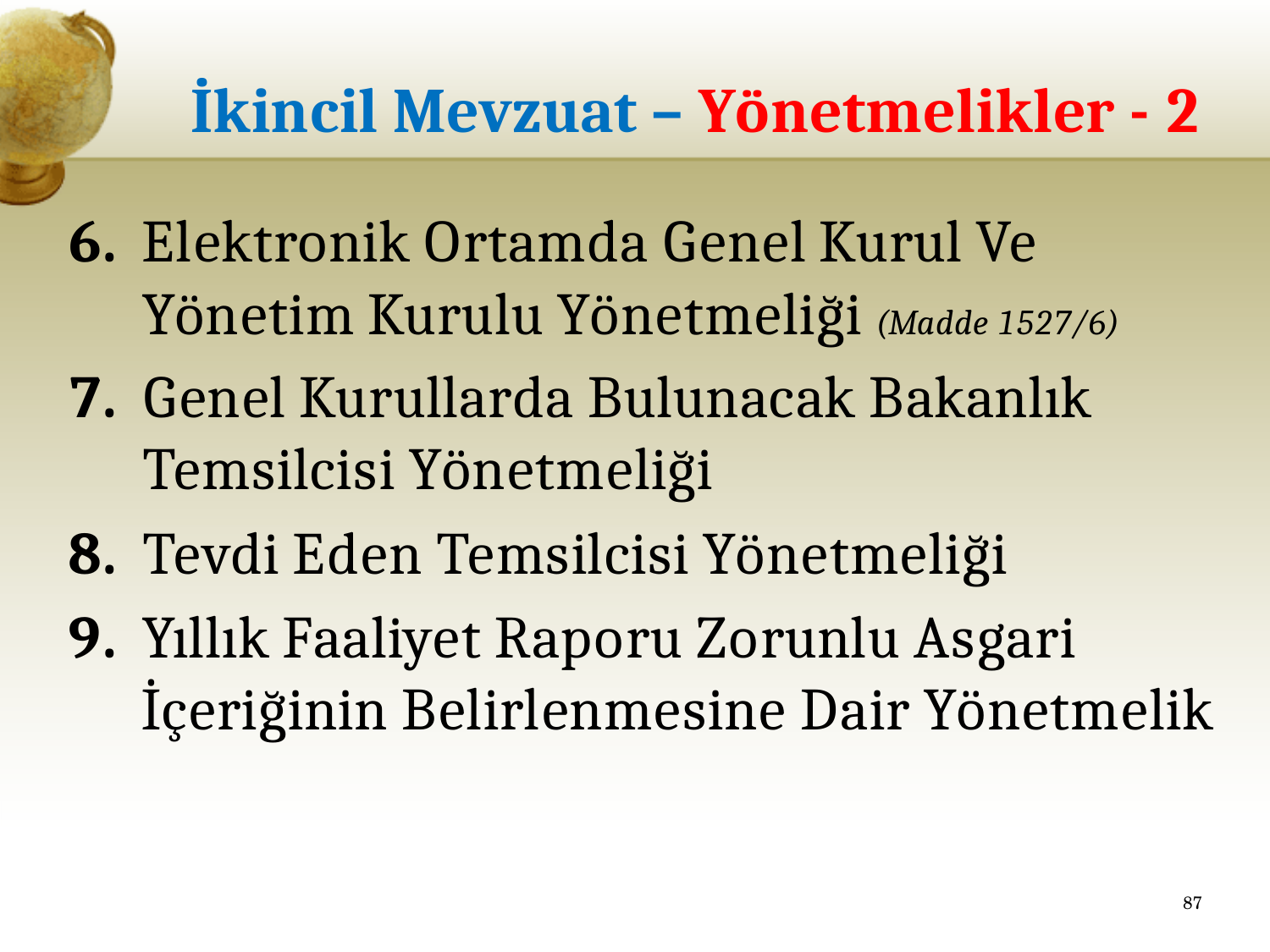

# İkincil Mevzuat – Yönetmelikler - 2
6.	Elektronik Ortamda Genel Kurul Ve Yönetim Kurulu Yönetmeliği (Madde 1527/6)
7.	Genel Kurullarda Bulunacak Bakanlık Temsilcisi Yönetmeliği
8.	Tevdi Eden Temsilcisi Yönetmeliği
9.	Yıllık Faaliyet Raporu Zorunlu Asgari İçeriğinin Belirlenmesine Dair Yönetmelik
87